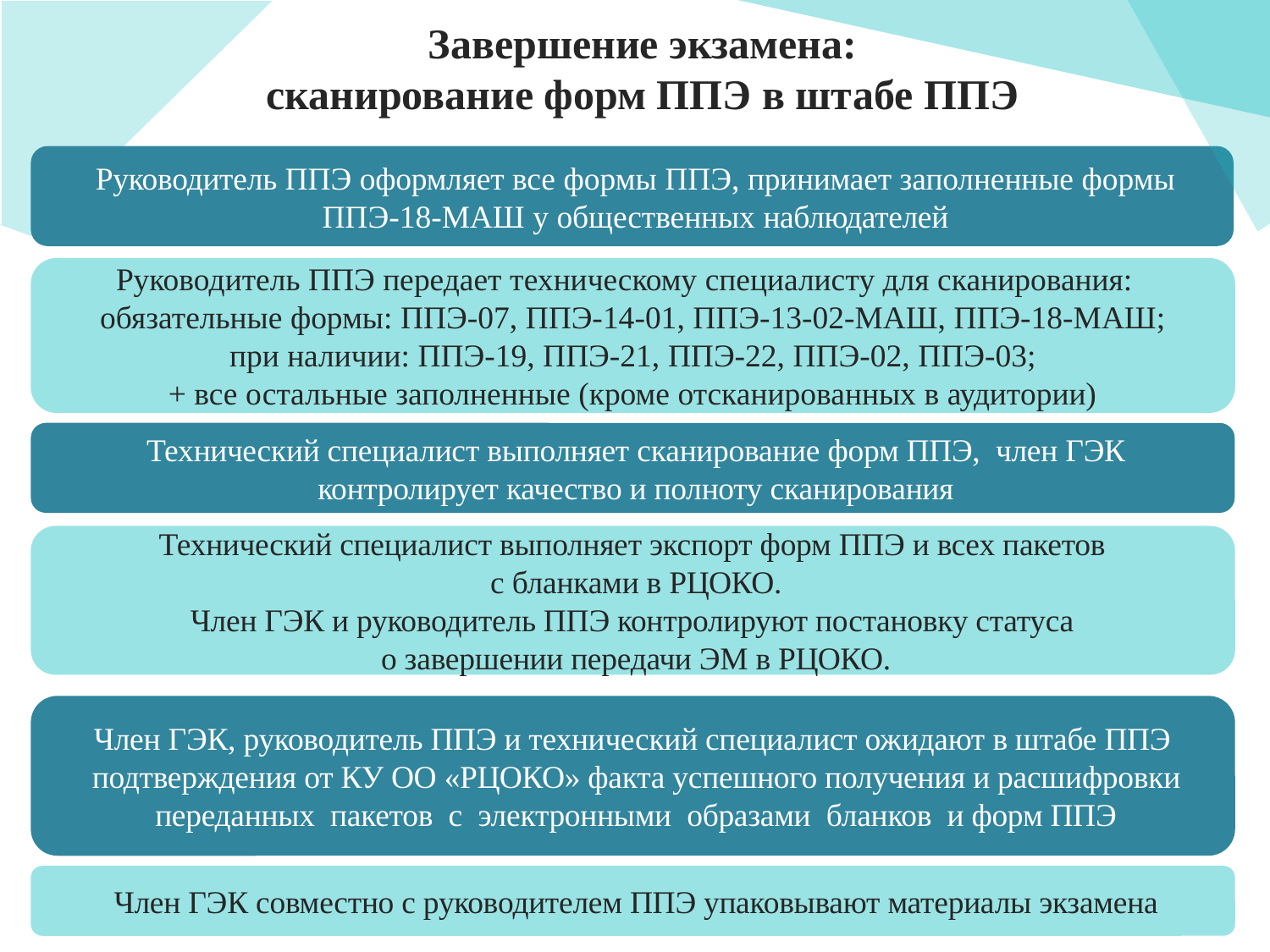

# Завершение экзамена: сканирование форм ППЭ в штабе ППЭ

Руководитель ППЭ оформляет все формы ППЭ, принимает заполненные формы ППЭ-18-МАШ у общественных наблюдателей
Руководитель ППЭ передает техническому специалисту для сканирования:
обязательные формы: ППЭ-07, ППЭ-14-01, ППЭ-13-02-МАШ, ППЭ-18-МАШ;
при наличии: ППЭ-19, ППЭ-21, ППЭ-22, ППЭ-02, ППЭ-03;
+ все остальные заполненные (кроме отсканированных в аудитории)
Технический специалист выполняет сканирование форм ППЭ,  член ГЭК контролирует качество и полноту сканирования
Технический специалист выполняет экспорт форм ППЭ и всех пакетов
с бланками в РЦОКО.
Член ГЭК и руководитель ППЭ контролируют постановку статуса
о завершении передачи ЭМ в РЦОКО.
Член ГЭК, руководитель ППЭ и технический специалист ожидают в штабе ППЭ  подтверждения от КУ ОО «РЦОКО» факта успешного получения и расшифровки переданных  пакетов  с  электронными  образами  бланков  и форм ППЭ
Член ГЭК совместно с руководителем ППЭ упаковывают материалы экзамена